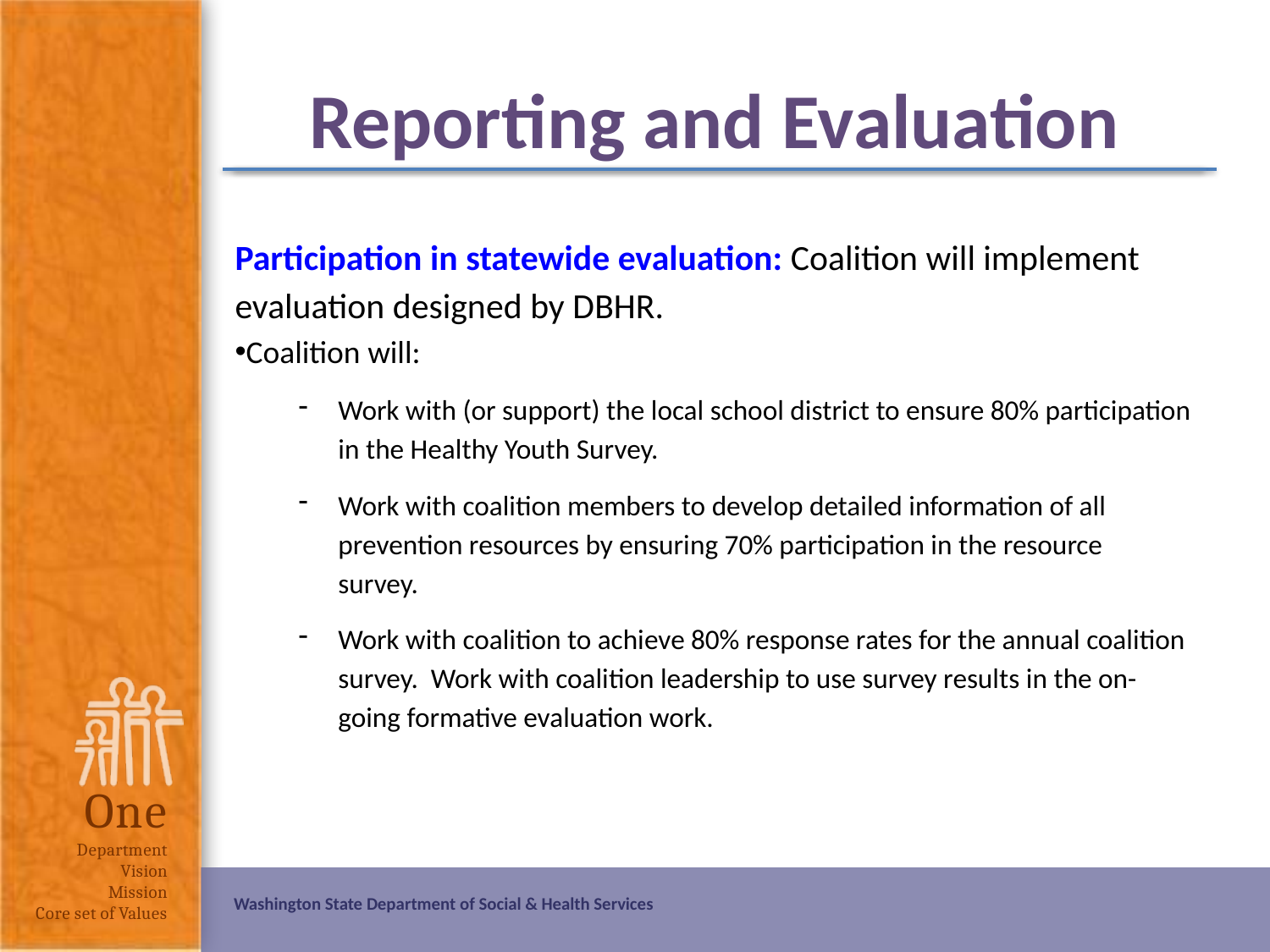

# Reporting and Evaluation
Participation in statewide evaluation: Coalition will implement evaluation designed by DBHR.
Coalition will:
Work with (or support) the local school district to ensure 80% participation in the Healthy Youth Survey.
Work with coalition members to develop detailed information of all prevention resources by ensuring 70% participation in the resource survey.
Work with coalition to achieve 80% response rates for the annual coalition survey.  Work with coalition leadership to use survey results in the on-going formative evaluation work.